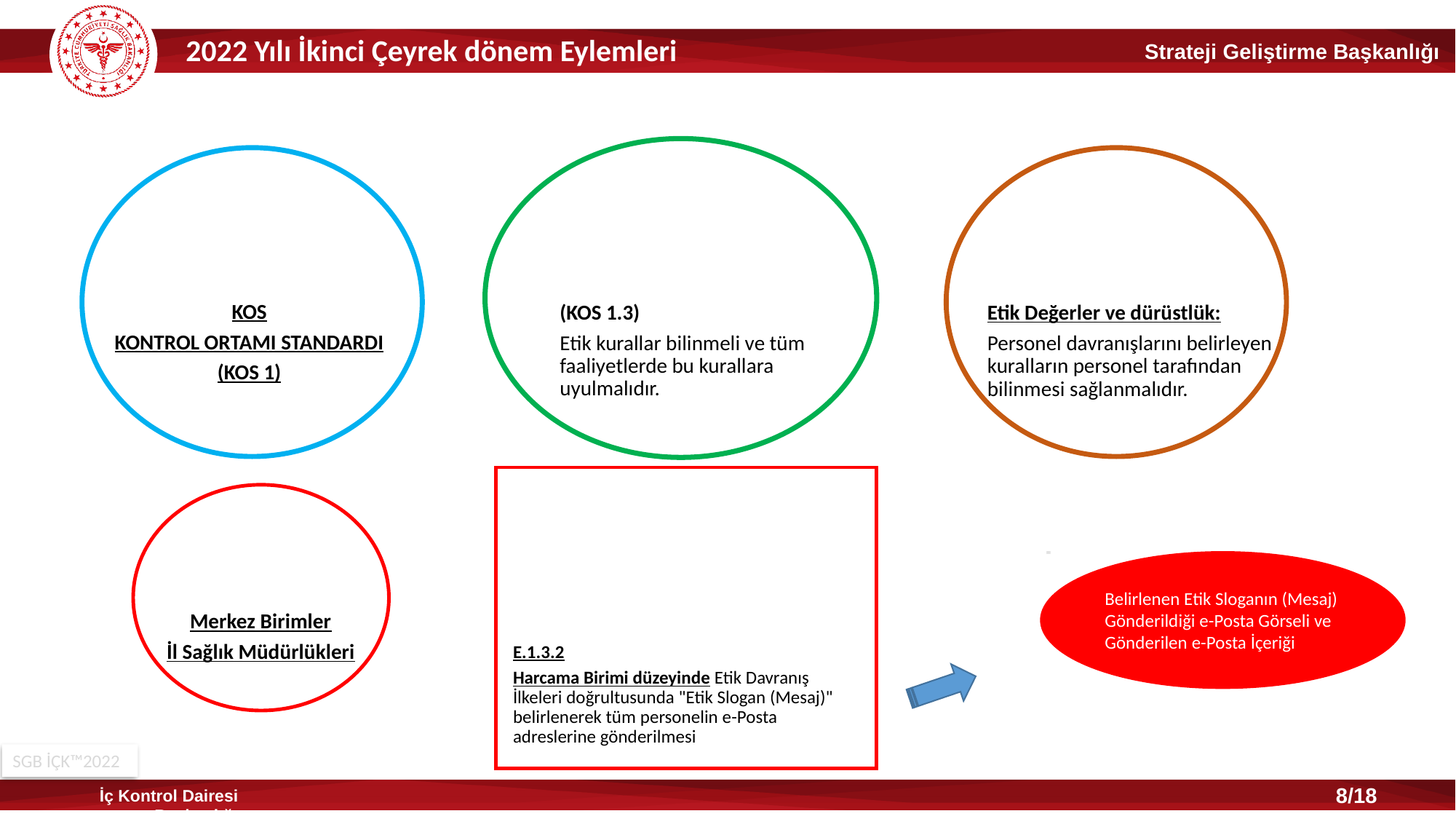

2022 Yılı İkinci Çeyrek dönem Eylemleri

Genel Şart
BİLEŞEN
Standart
KOS
KONTROL ORTAMI STANDARDI
(KOS 1)

(KOS 1.3)
Etik kurallar bilinmeli ve tüm faaliyetlerde bu kurallara uyulmalıdır.
Etik Değerler ve dürüstlük:
Personel davranışlarını belirleyen kuralların personel tarafından bilinmesi sağlanmalıdır.

Sorumlu Birim
Eylem
Belirlenen Etik Sloganın (Mesaj) Gönderildiği e-Posta Görseli ve Gönderilen e-Posta İçeriği
Merkez Birimler
İl Sağlık Müdürlükleri

E.1.3.2
Harcama Birimi düzeyinde Etik Davranış İlkeleri doğrultusunda "Etik Slogan (Mesaj)" belirlenerek tüm personelin e-Posta adreslerine gönderilmesi